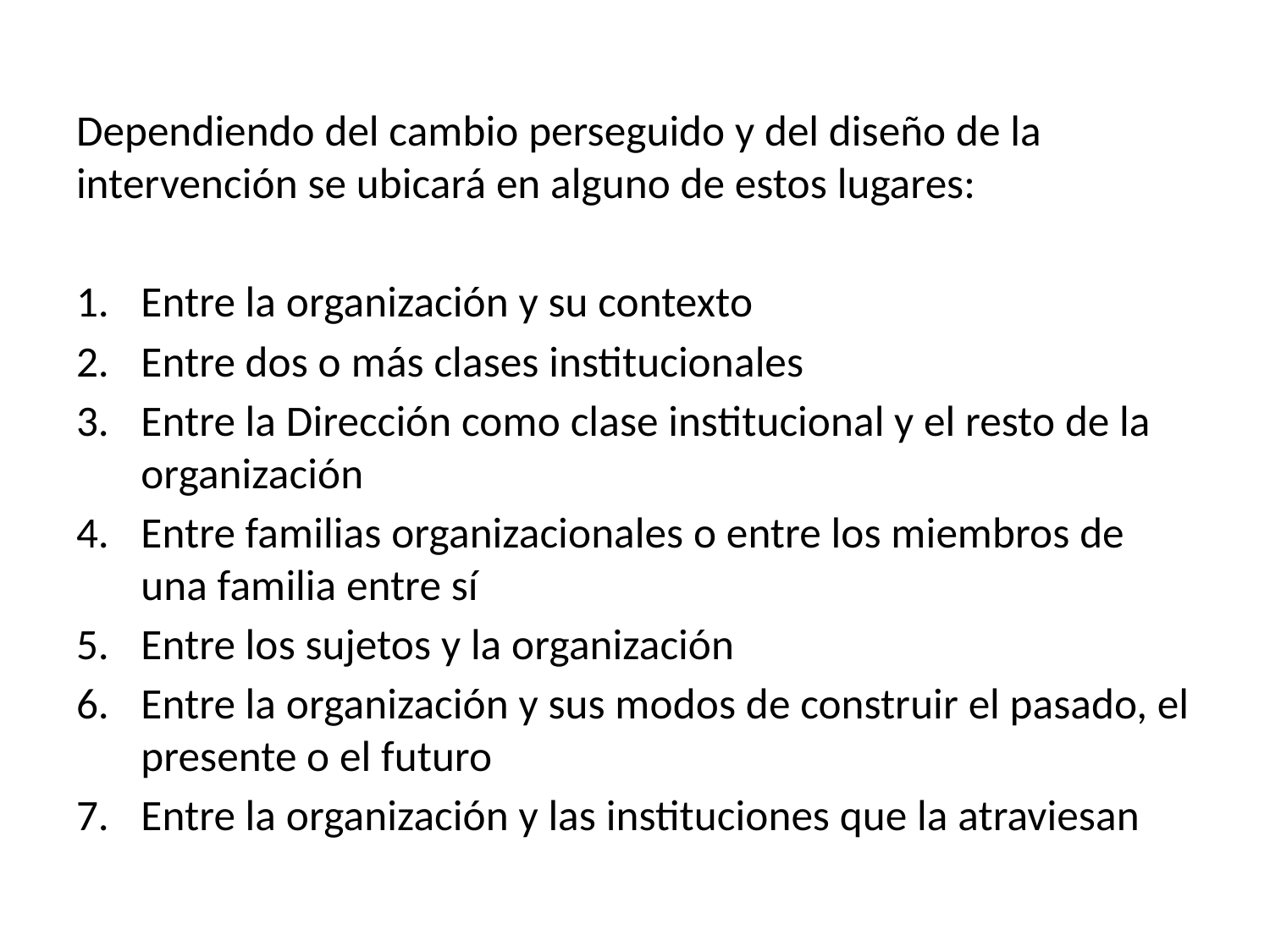

Dependiendo del cambio perseguido y del diseño de la intervención se ubicará en alguno de estos lugares:

Entre la organización y su contexto
Entre dos o más clases institucionales
Entre la Dirección como clase institucional y el resto de la organización
Entre familias organizacionales o entre los miembros de una familia entre sí
Entre los sujetos y la organización
Entre la organización y sus modos de construir el pasado, el presente o el futuro
Entre la organización y las instituciones que la atraviesan